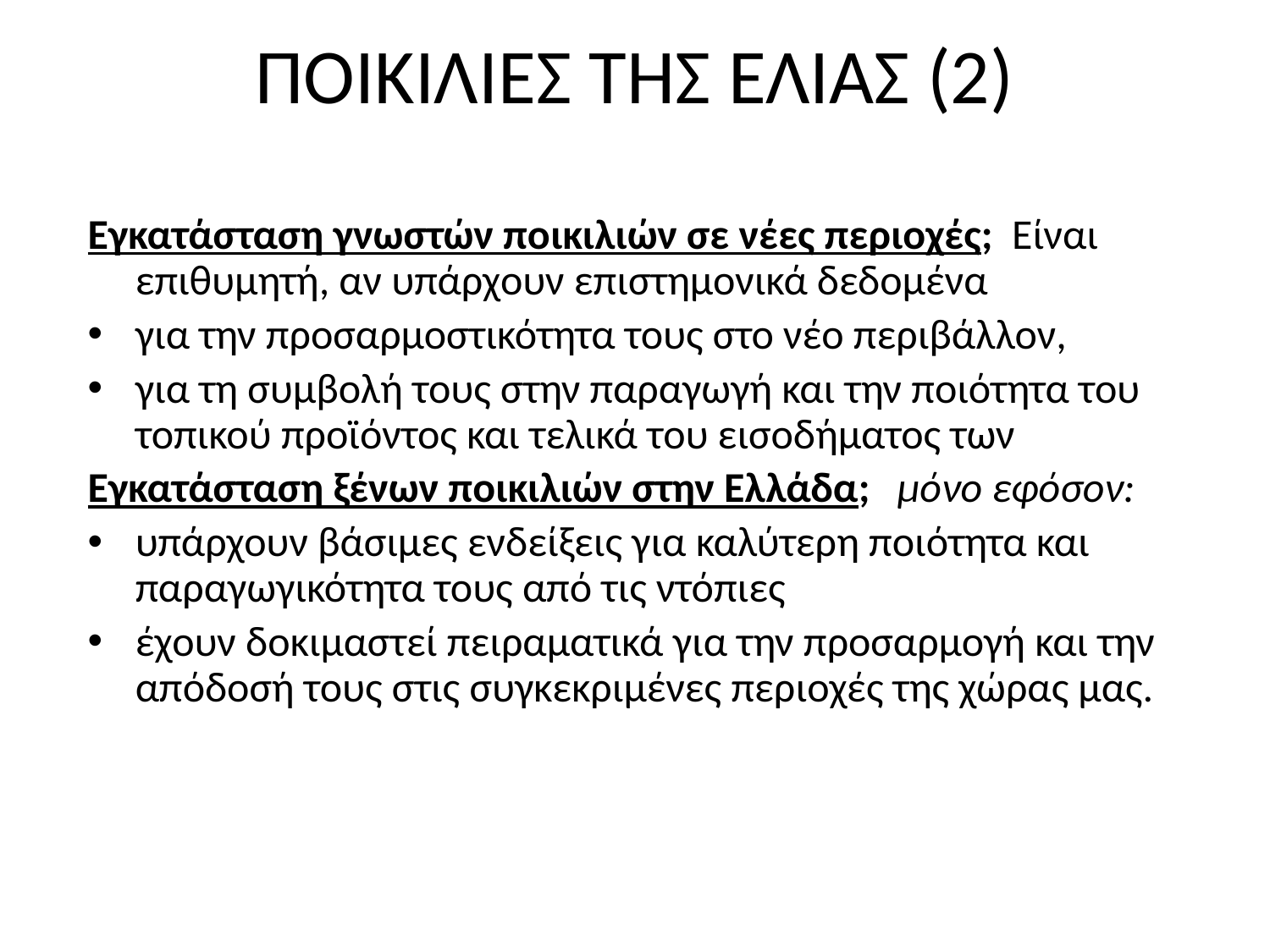

# ΠΟΙΚΙΛΙΕΣ ΤΗΣ ΕΛΙΑΣ (2)
Εγκατάσταση γνωστών ποικιλιών σε νέες περιοχές;  Είναι επιθυμητή, αν υπάρχουν επιστημονικά δεδομένα
για την προσαρμοστικότητα τους στο νέο περιβάλλον,
για τη συμβολή τους στην παραγωγή και την ποιότητα του τοπικού προϊόντος και τελικά του εισοδήματος των
Εγκατάσταση ξένων ποικιλιών στην Ελλάδα; 	μόνο εφόσον:
υπάρχουν βάσιμες ενδείξεις για καλύτερη ποιότητα και παραγωγικότητα τους από τις ντόπιες
έχουν δοκιμαστεί πειραματικά για την προσαρμογή και την απόδοσή τους στις συγκεκριμένες περιοχές της χώρας μας.